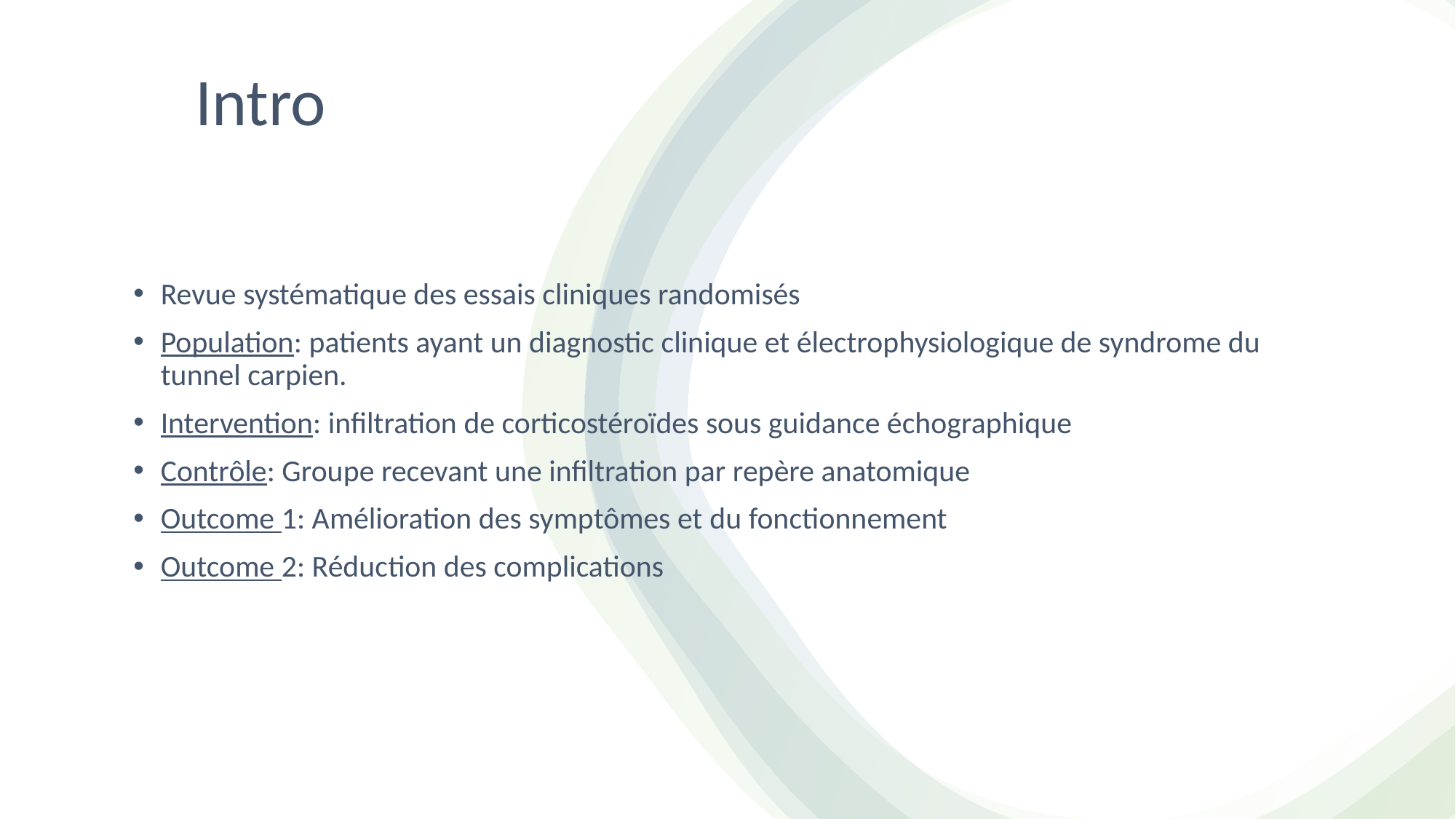

# Intro

Revue systématique des essais cliniques randomisés
Population: patients ayant un diagnostic clinique et électrophysiologique de syndrome du tunnel carpien.
Intervention: infiltration de corticostéroïdes sous guidance échographique
Contrôle: Groupe recevant une infiltration par repère anatomique
Outcome 1: Amélioration des symptômes et du fonctionnement
Outcome 2: Réduction des complications